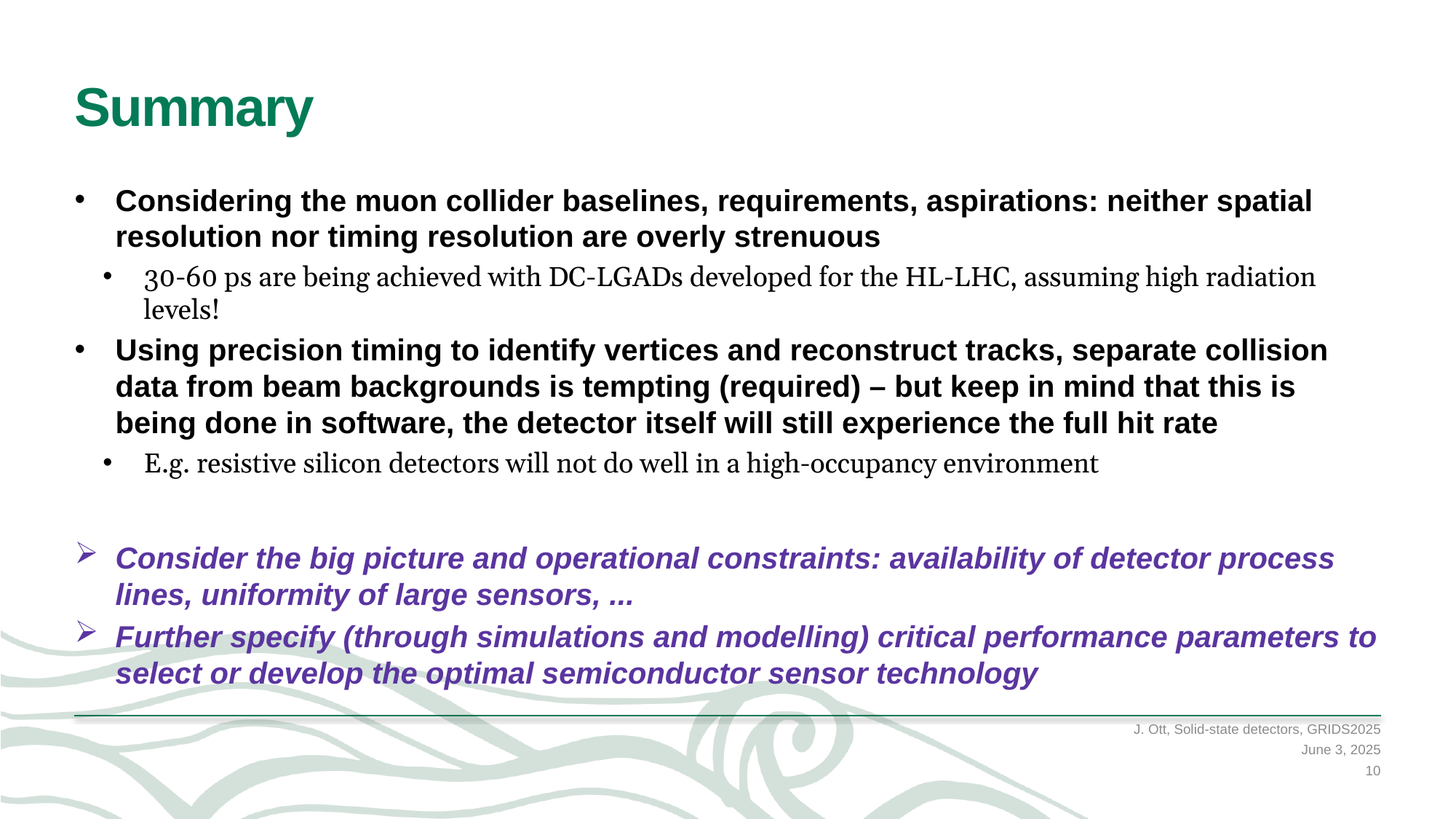

# Summary
Considering the muon collider baselines, requirements, aspirations: neither spatial resolution nor timing resolution are overly strenuous
30-60 ps are being achieved with DC-LGADs developed for the HL-LHC, assuming high radiation levels!
Using precision timing to identify vertices and reconstruct tracks, separate collision data from beam backgrounds is tempting (required) – but keep in mind that this is being done in software, the detector itself will still experience the full hit rate
E.g. resistive silicon detectors will not do well in a high-occupancy environment

Consider the big picture and operational constraints: availability of detector process lines, uniformity of large sensors, ...
Further specify (through simulations and modelling) critical performance parameters to select or develop the optimal semiconductor sensor technology

J. Ott, Solid-state detectors, GRIDS2025
June 3, 2025
10